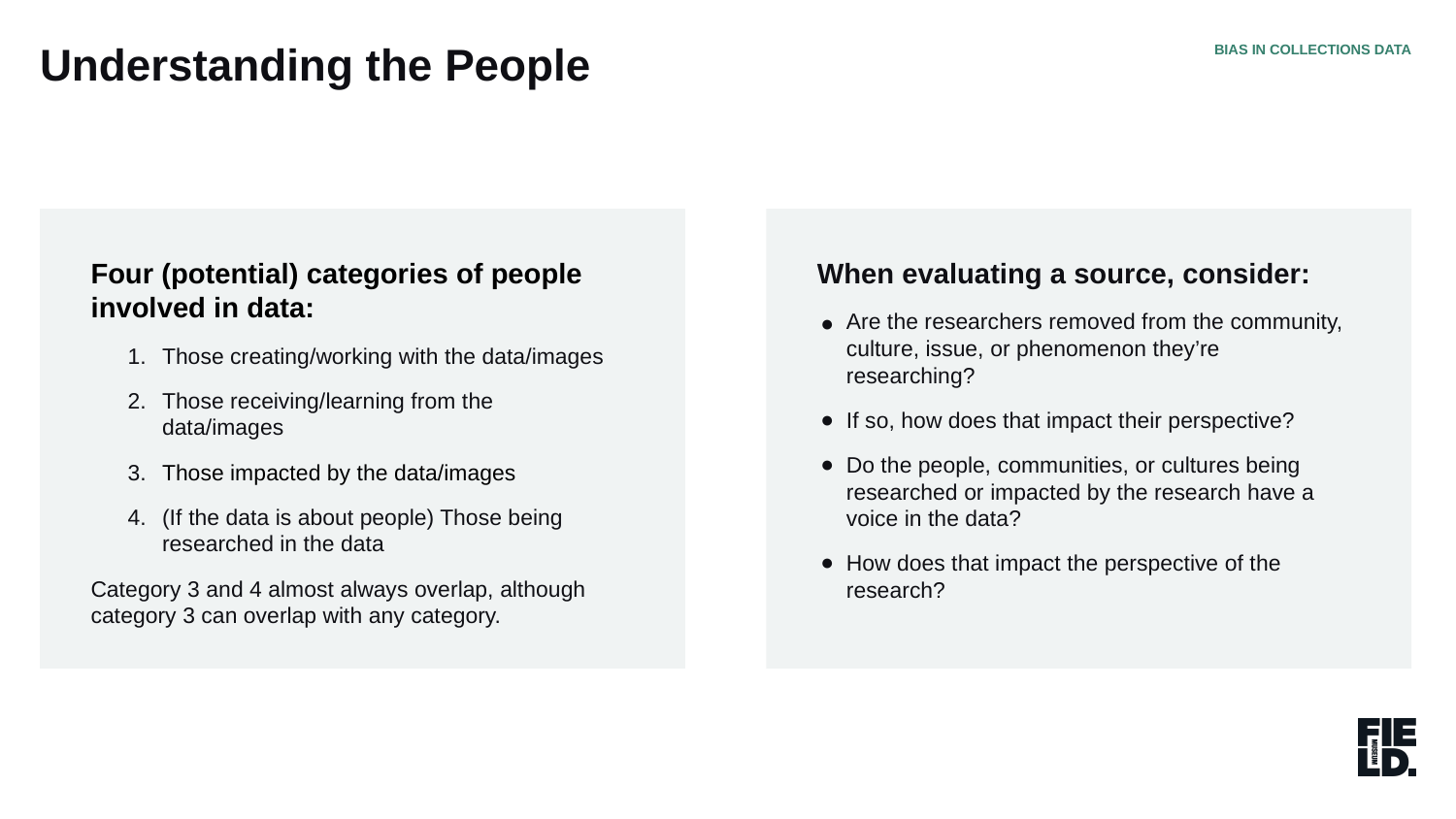

Understanding the People
BIAS IN COLLECTIONS DATA

Four (potential) categories of people involved in data:
Those creating/working with the data/images
Those receiving/learning from the data/images
Those impacted by the data/images
(If the data is about people) Those being researched in the data
Category 3 and 4 almost always overlap, although category 3 can overlap with any category.
When evaluating a source, consider:
Are the researchers removed from the community, culture, issue, or phenomenon they’re researching?
If so, how does that impact their perspective?
Do the people, communities, or cultures being researched or impacted by the research have a voice in the data?
How does that impact the perspective of the research?